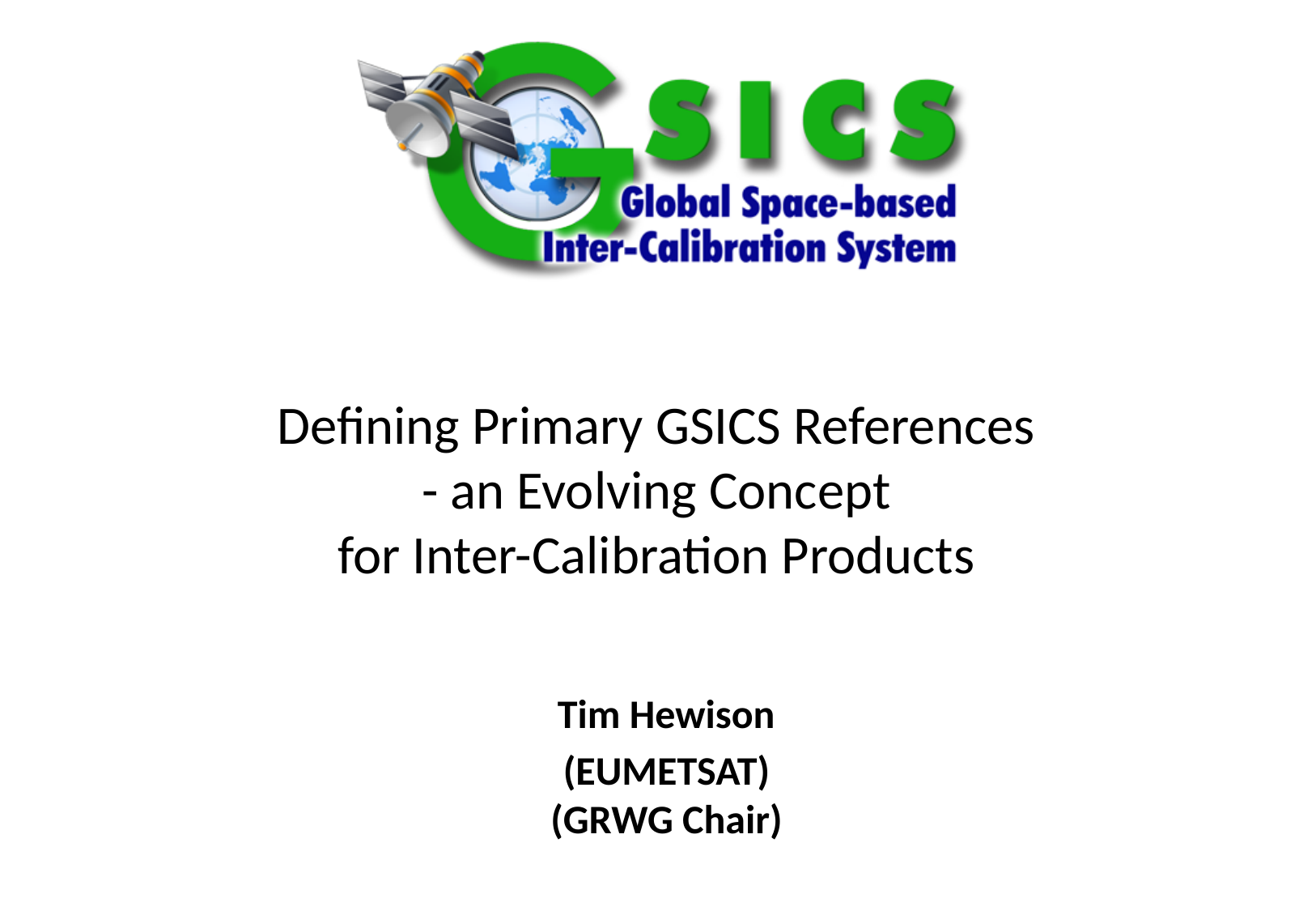

Special Issue of the IEEE TGRS on “Inter-Calibration of Satellite Instruments”:
Special Issue of the IEEE TGRS on “Inter-Calibration of Satellite Instruments”:
# Defining Primary GSICS References - an Evolving Concept for Inter-Calibration Products
Tim Hewison
(EUMETSAT)
(GRWG Chair)